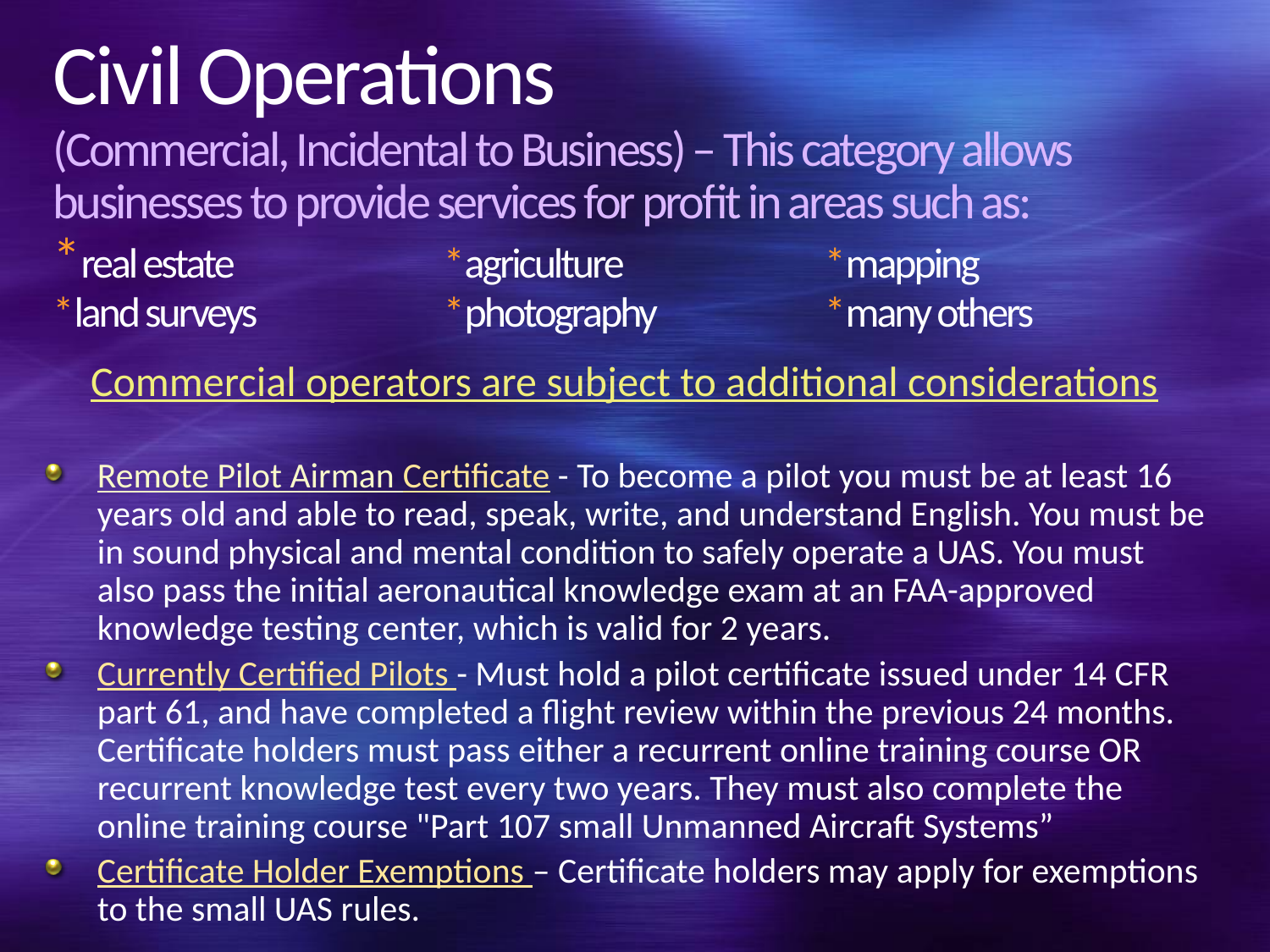

# Civil Operations (Commercial, Incidental to Business) – This category allows businesses to provide services for profit in areas such as: *real estate		 *agriculture		 *mapping		 *land surveys		 *photography	  	 *many others
Commercial operators are subject to additional considerations

Remote Pilot Airman Certificate - To become a pilot you must be at least 16 years old and able to read, speak, write, and understand English. You must be in sound physical and mental condition to safely operate a UAS. You must also pass the initial aeronautical knowledge exam at an FAA-approved knowledge testing center, which is valid for 2 years.
Currently Certified Pilots - Must hold a pilot certificate issued under 14 CFR part 61, and have completed a flight review within the previous 24 months. Certificate holders must pass either a recurrent online training course OR recurrent knowledge test every two years. They must also complete the online training course "Part 107 small Unmanned Aircraft Systems”
Certificate Holder Exemptions – Certificate holders may apply for exemptions to the small UAS rules.